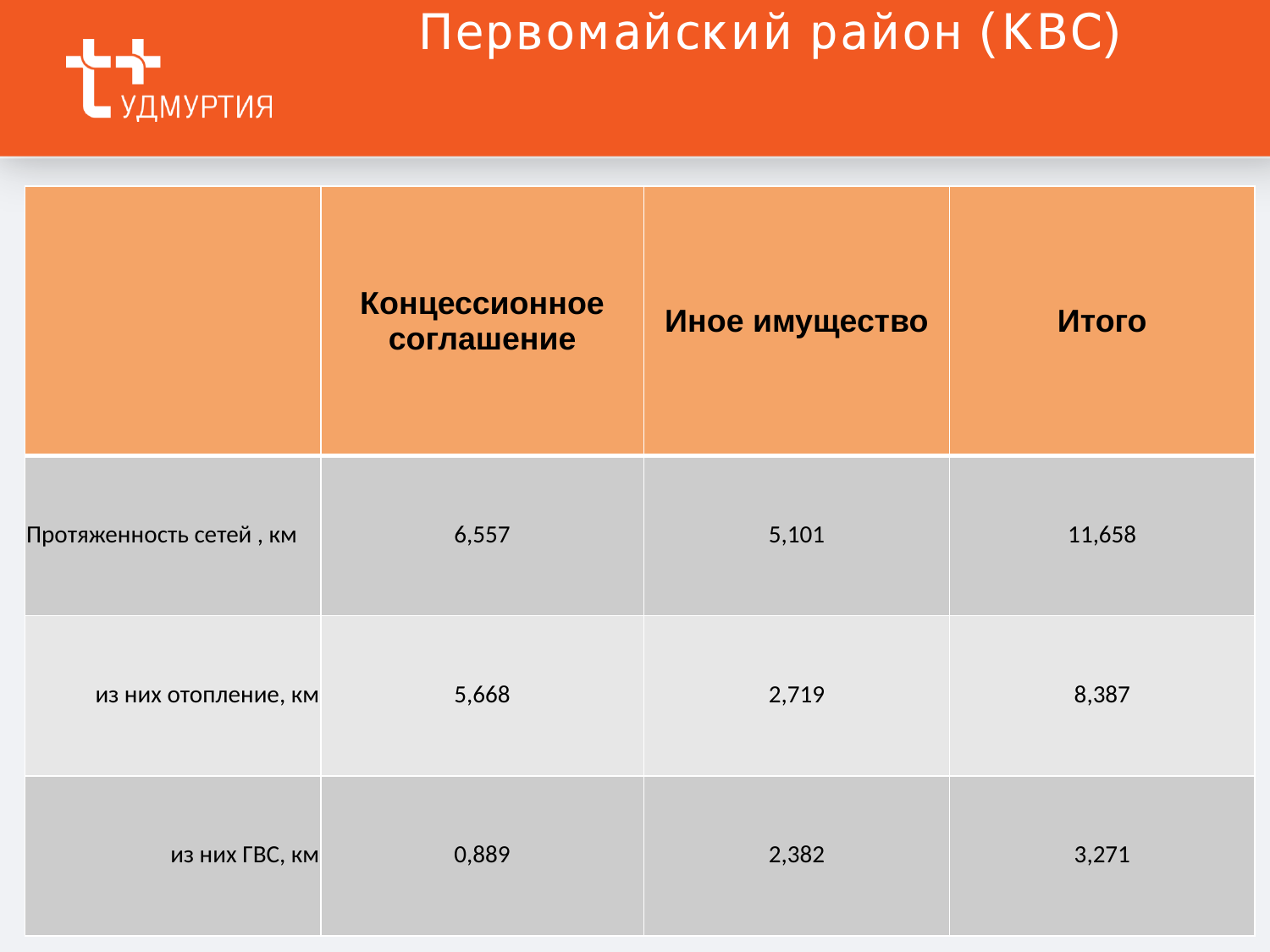

Первомайский район (КВС)
|  | Концессионное соглашение | Иное имущество | Итого |
| --- | --- | --- | --- |
| Протяженность сетей , км | 6,557 | 5,101 | 11,658 |
| из них отопление, км | 5,668 | 2,719 | 8,387 |
| из них ГВС, км | 0,889 | 2,382 | 3,271 |
29